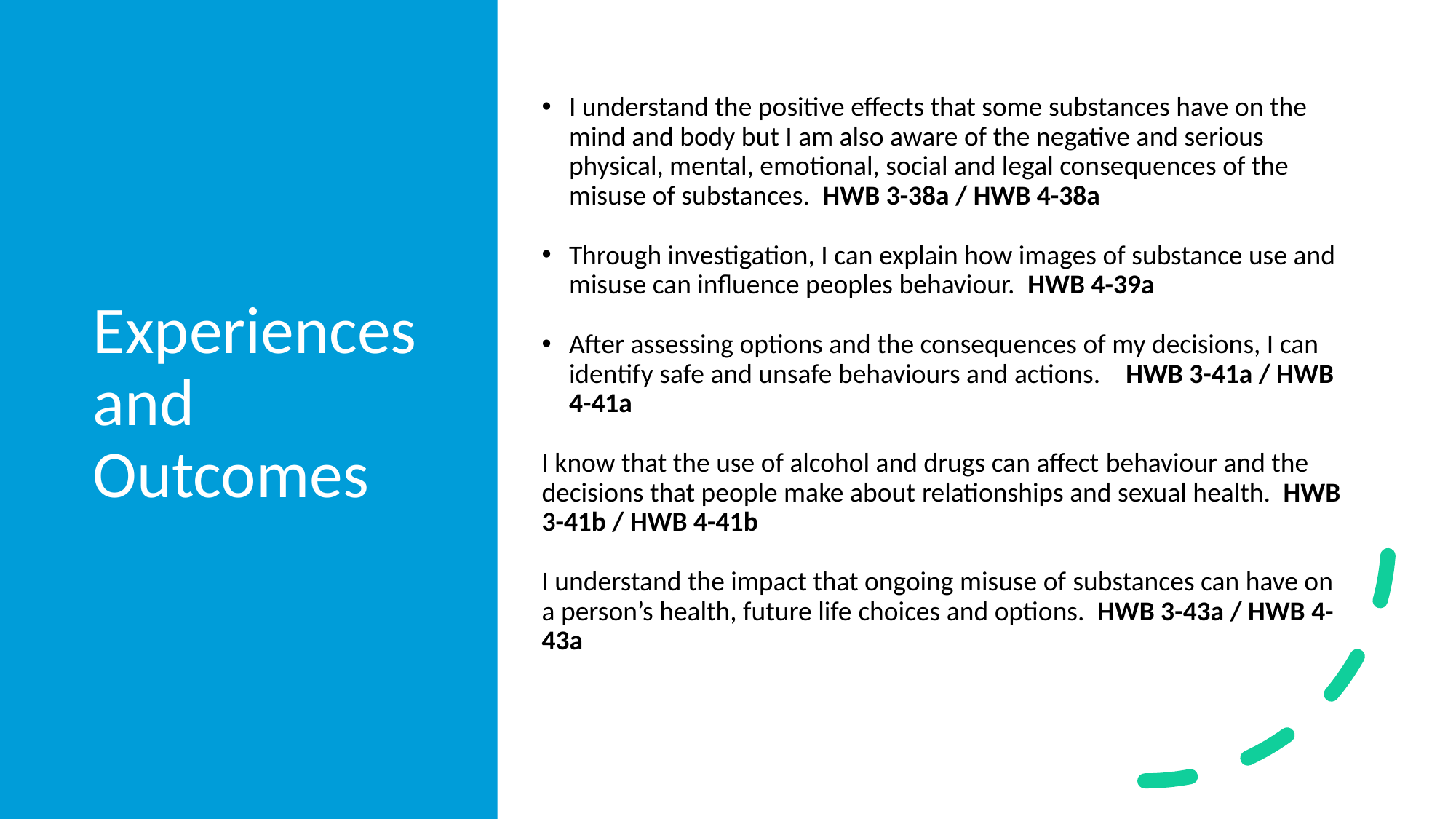

# Experiences and Outcomes
I understand the positive effects that some substances have on the mind and body but I am also aware of the negative and serious physical, mental, emotional, social and legal consequences of the misuse of substances.  HWB 3-38a / HWB 4-38a
Through investigation, I can explain how images of substance use and misuse can influence peoples behaviour.  HWB 4-39a
After assessing options and the consequences of my decisions, I can identify safe and unsafe behaviours and actions.    HWB 3-41a / HWB 4-41a
I know that the use of alcohol and drugs can affect behaviour and the decisions that people make about relationships and sexual health.  HWB 3-41b / HWB 4-41b
I understand the impact that ongoing misuse of substances can have on a person’s health, future life choices and options.  HWB 3-43a / HWB 4-43a